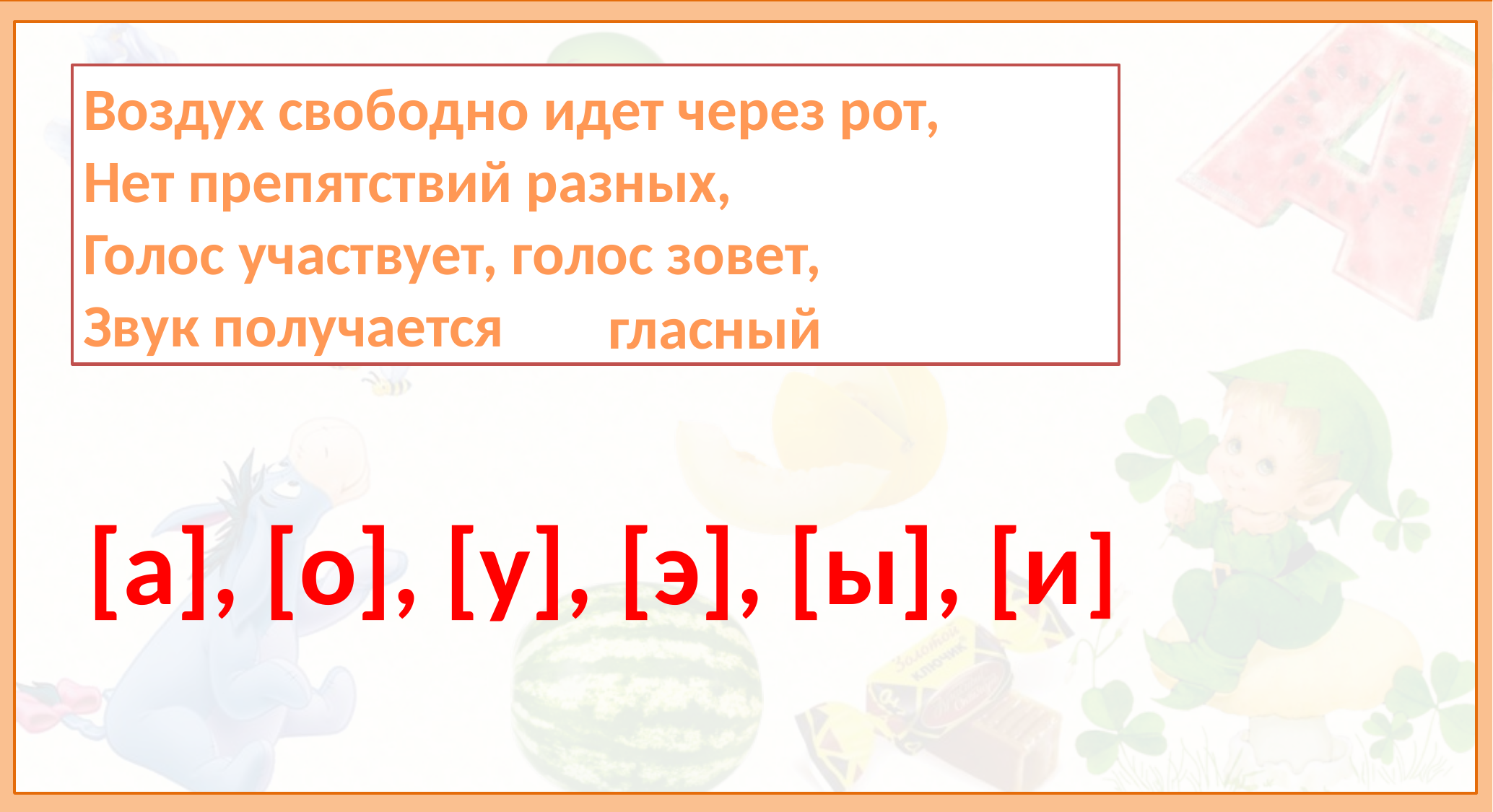

Воздух свободно идет через рот,
Нет препятствий разных,
Голос участвует, голос зовет,
Звук получается
гласный
[а], [о], [у], [э], [ы], [и]